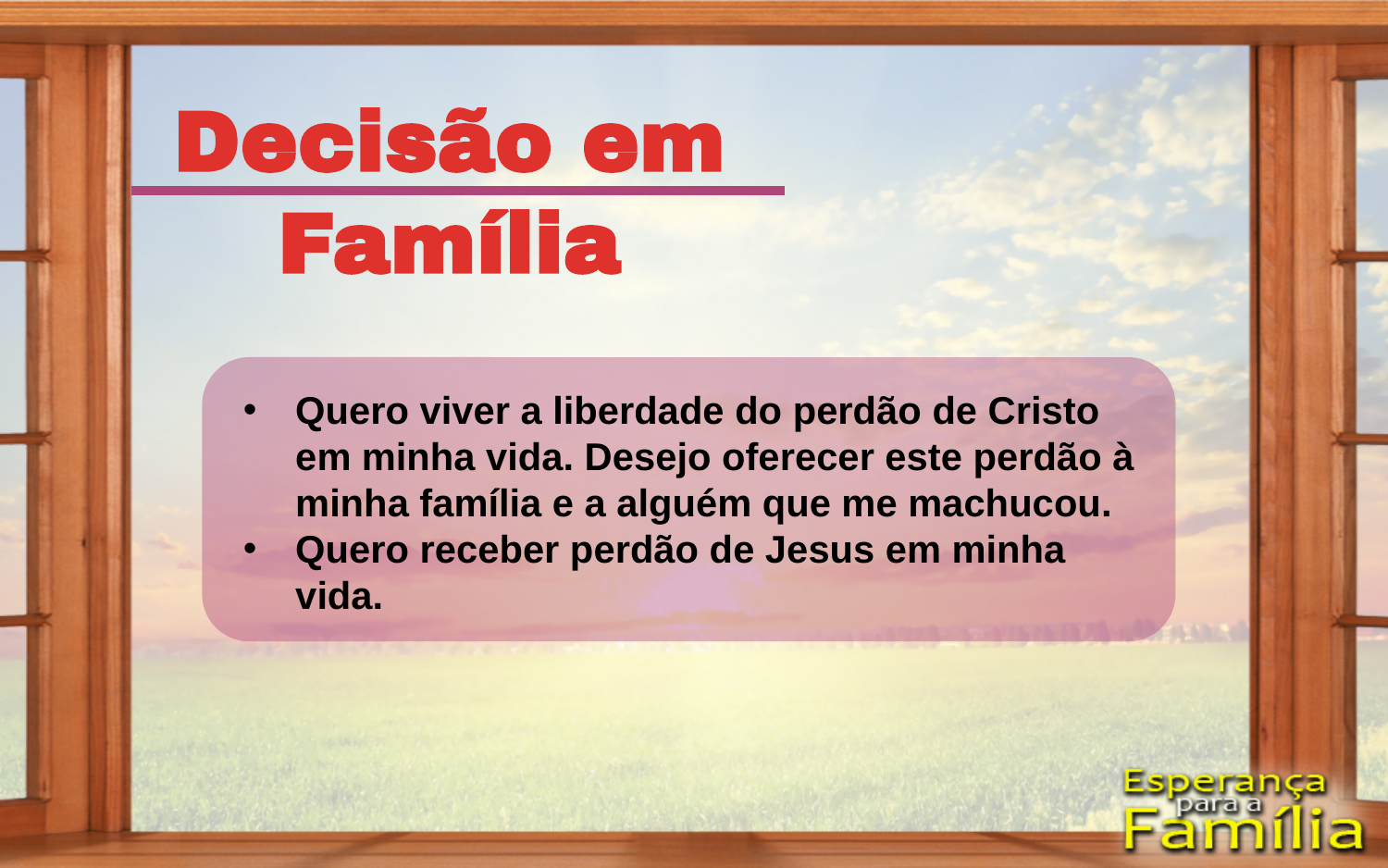

Decisão em
Família

Quero viver a liberdade do perdão de Cristo em minha vida. Desejo oferecer este perdão à minha família e a alguém que me machucou.
Quero receber perdão de Jesus em minha vida.